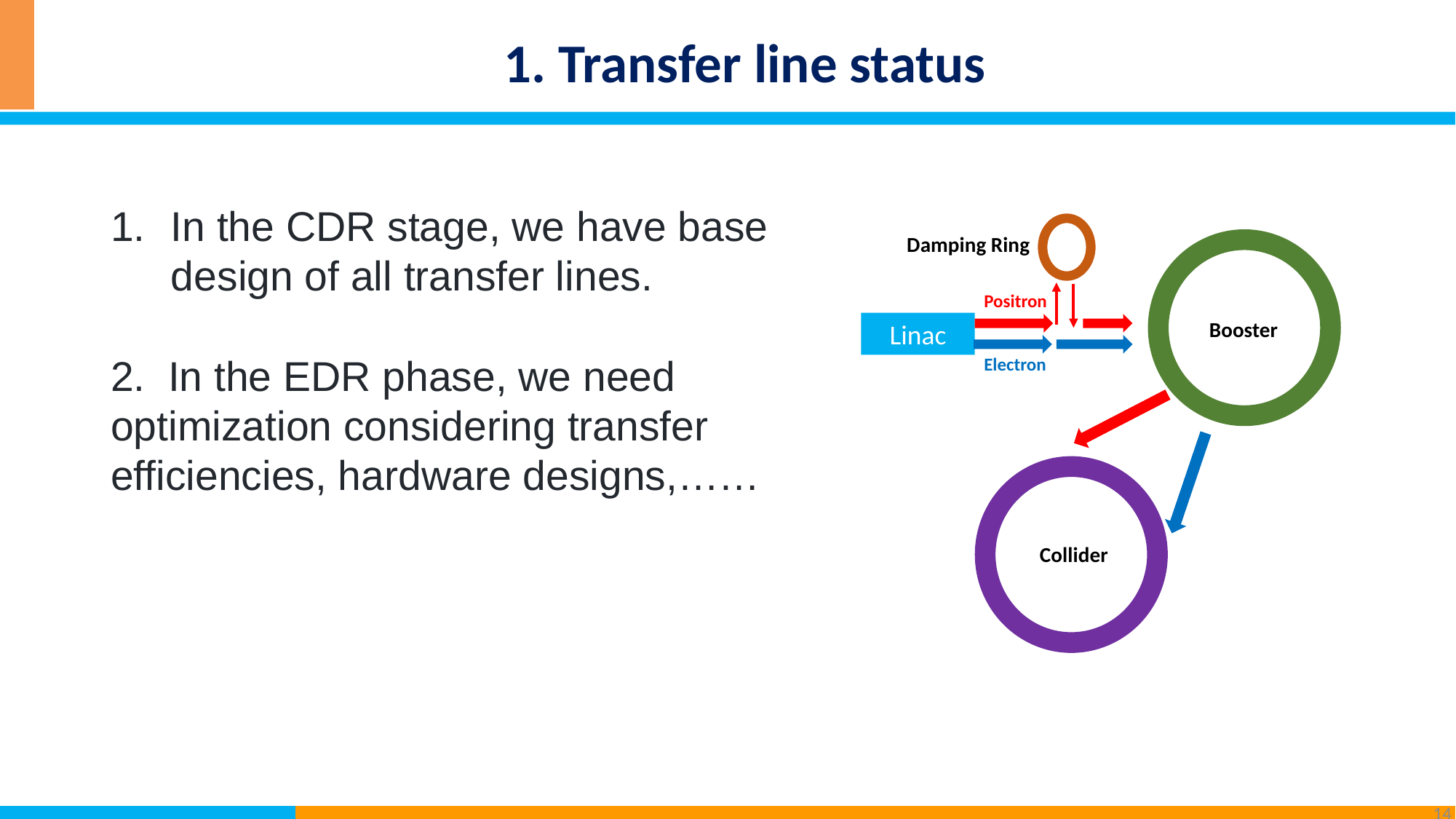

1. Transfer line status
In the CDR stage, we have base design of all transfer lines.

2.  In the EDR phase, we need optimization considering transfer efficiencies, hardware designs,……

Damping Ring

Positron
Booster
Linac

Electron

Collider
14